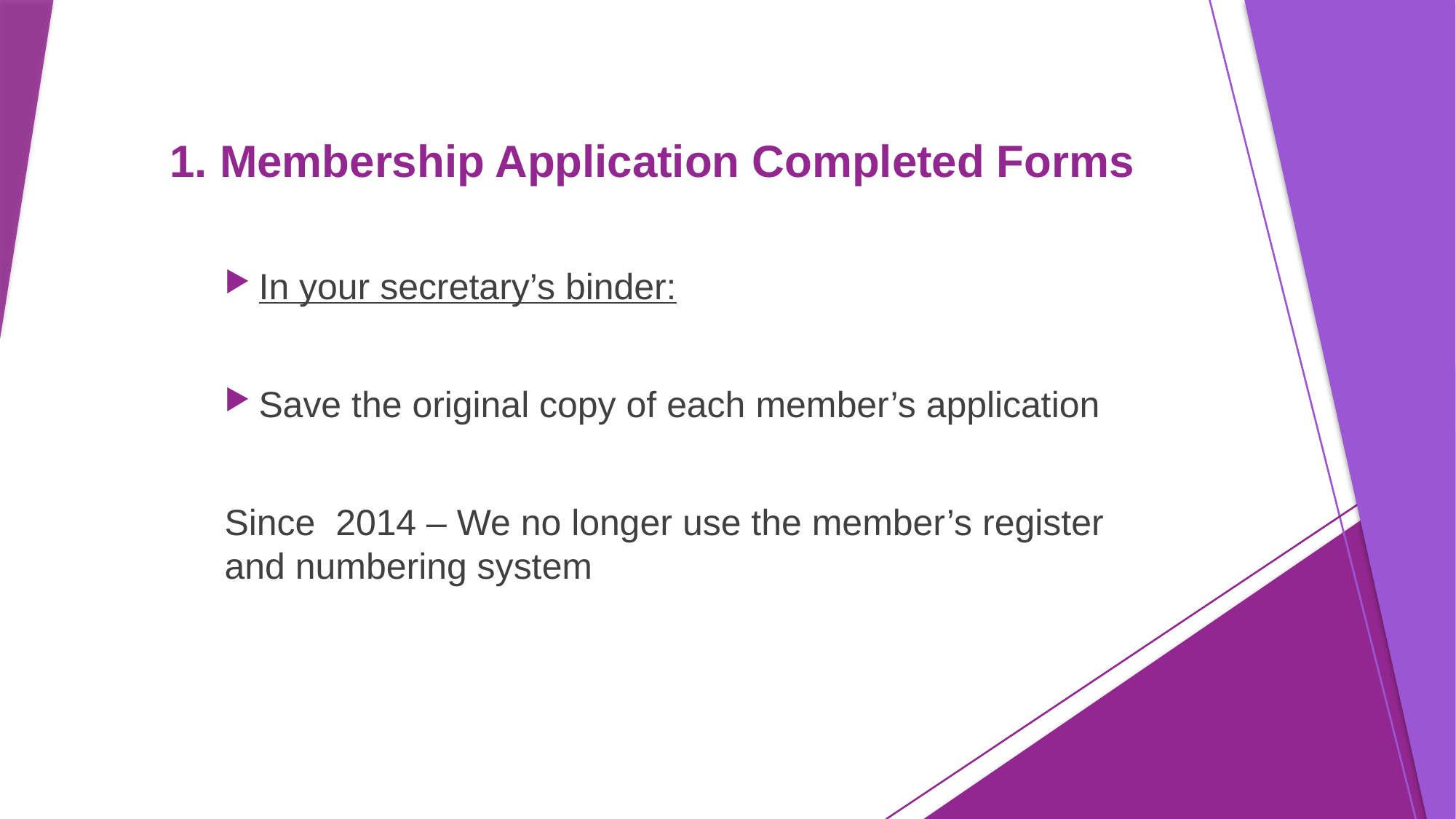

# 1. Membership Application Completed Forms
In your secretary’s binder:

Save the original copy of each member’s application

Since  2014 – We no longer use the member’s register and numbering system